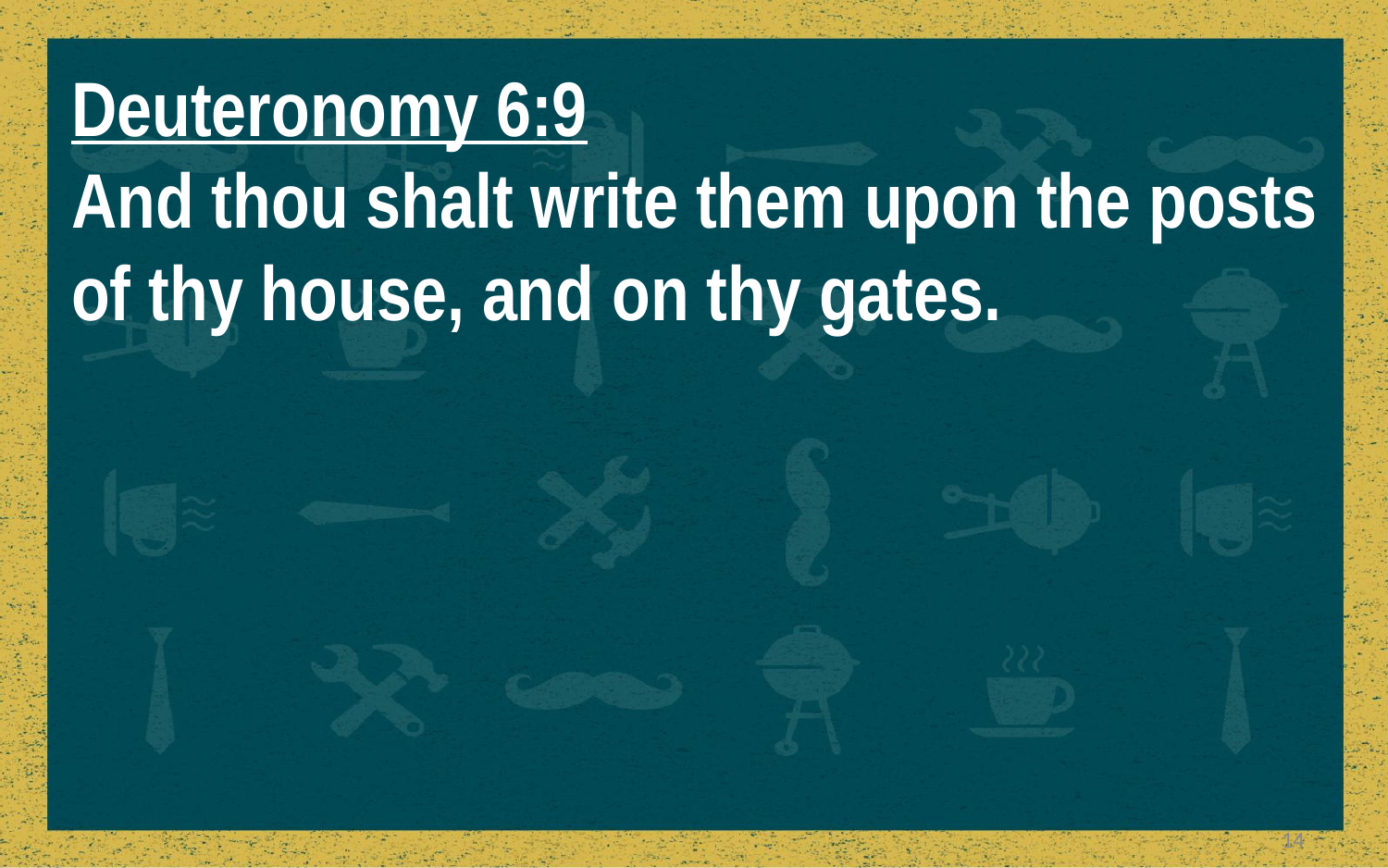

Deuteronomy 6:9
And thou shalt write them upon the posts
of thy house, and on thy gates.
14